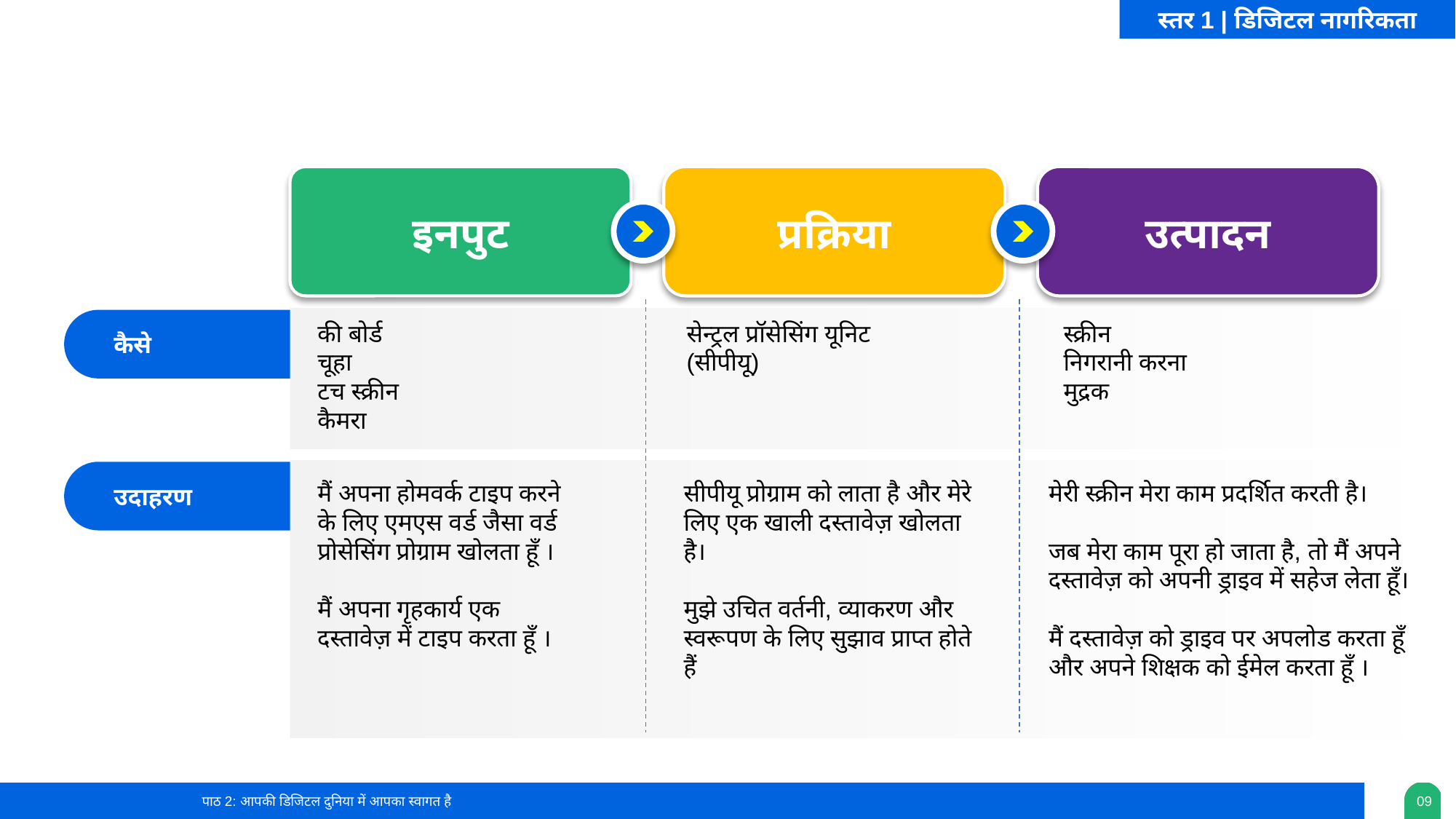

स्तर 1 | डिजिटल नागरिकता
उत्पादन
इनपुट
प्रक्रिया

की बोर्ड
चूहा
टच स्क्रीन
कैमरा
सेन्ट्रल प्रॉसेसिंग यूनिट (सीपीयू)
स्क्रीन
निगरानी करना
मुद्रक
कैसे

मैं अपना होमवर्क टाइप करने के लिए एमएस वर्ड जैसा वर्ड प्रोसेसिंग प्रोग्राम खोलता हूँ ।

मैं अपना गृहकार्य एक दस्तावेज़ में टाइप करता हूँ ।
सीपीयू प्रोग्राम को लाता है और मेरे लिए एक खाली दस्तावेज़ खोलता है।

मुझे उचित वर्तनी, व्याकरण और स्वरूपण के लिए सुझाव प्राप्त होते हैं
मेरी स्क्रीन मेरा काम प्रदर्शित करती है।

जब मेरा काम पूरा हो जाता है, तो मैं अपने दस्तावेज़ को अपनी ड्राइव में सहेज लेता हूँ।

मैं दस्तावेज़ को ड्राइव पर अपलोड करता हूँ और अपने शिक्षक को ईमेल करता हूँ ।
उदाहरण
पाठ 2: आपकी डिजिटल दुनिया में आपका स्वागत है
09